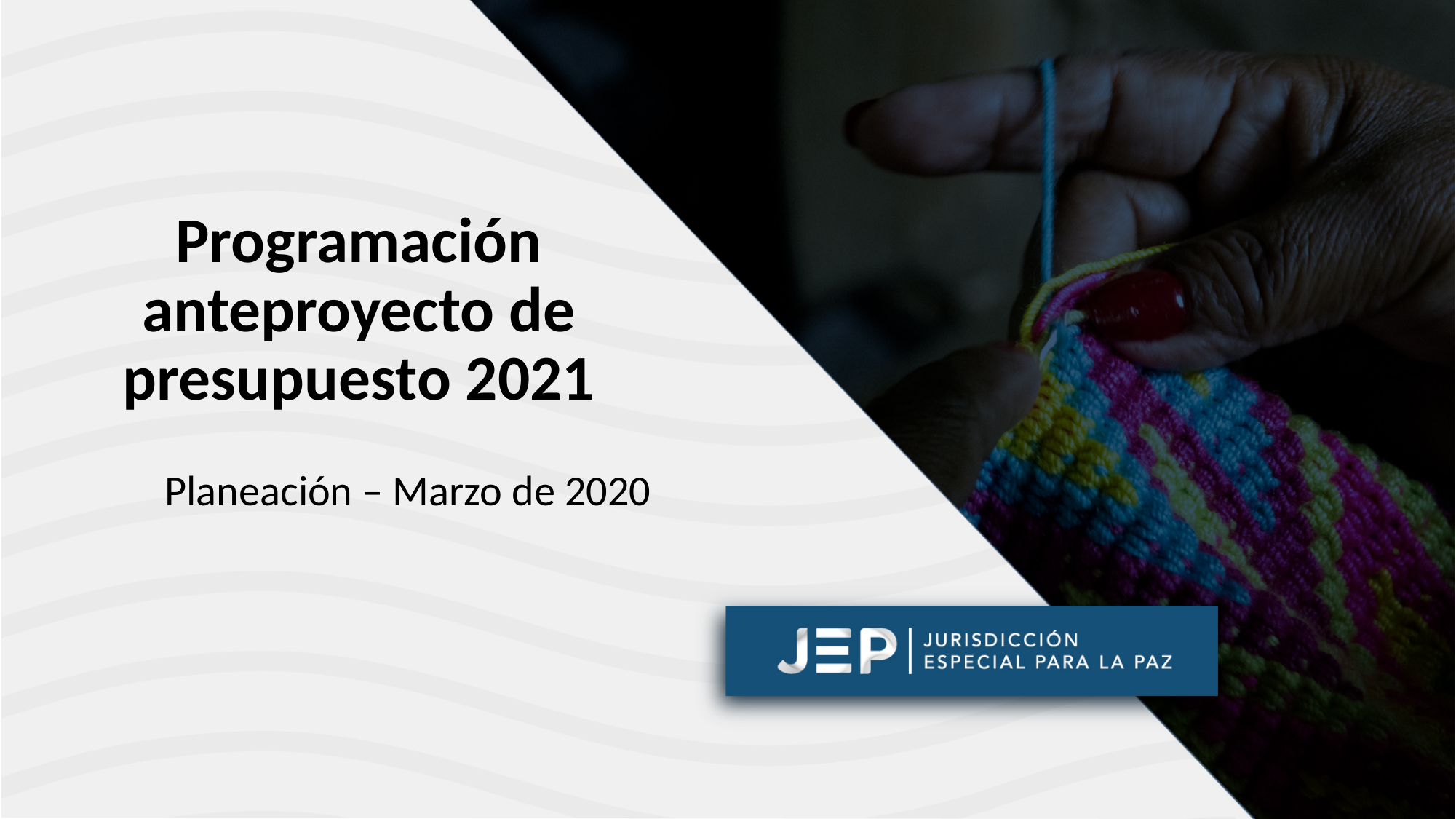

# Programación anteproyecto de presupuesto 2021
Planeación – Marzo de 2020